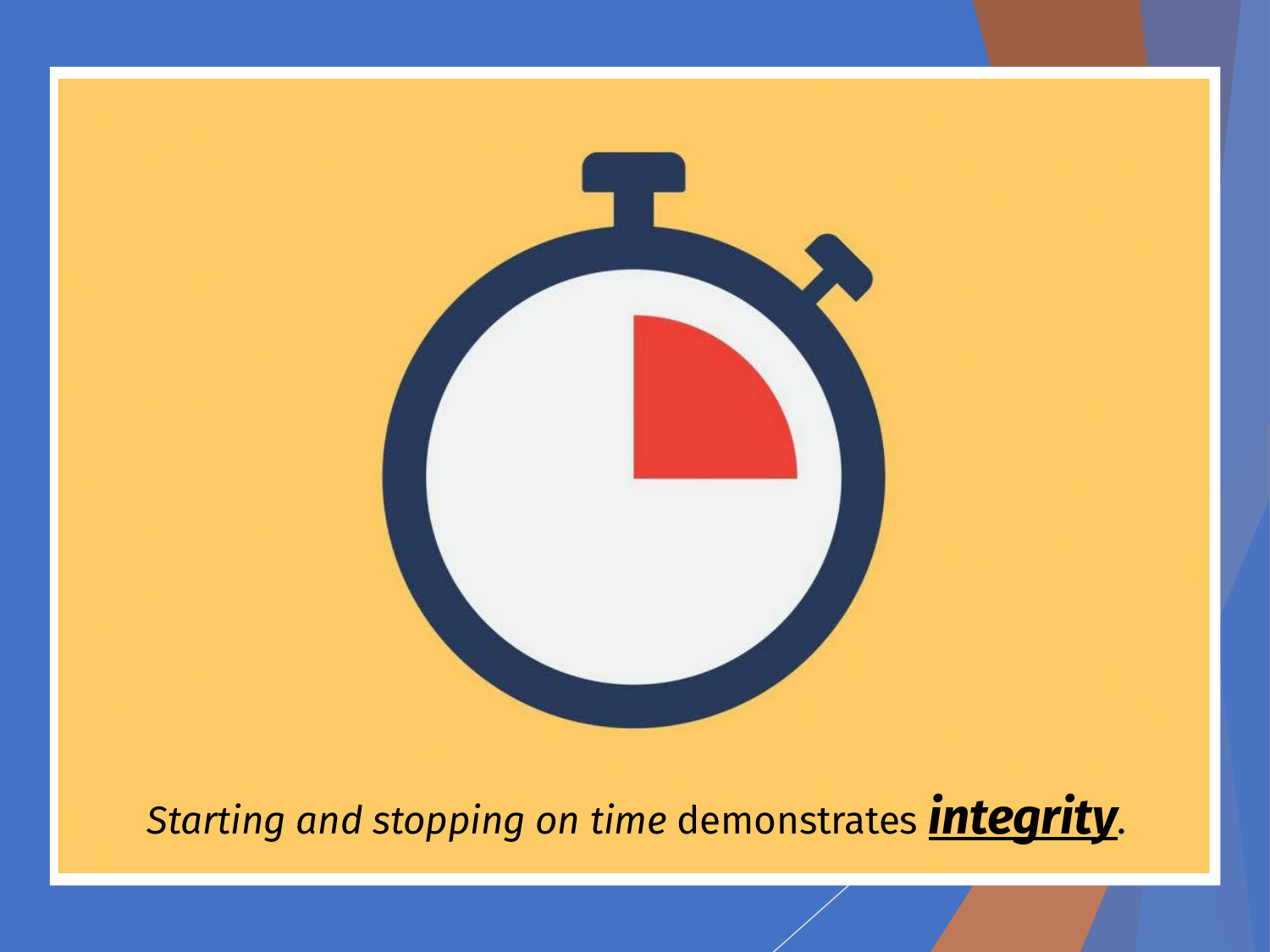

Starting and stopping on time demonstrates integrity.